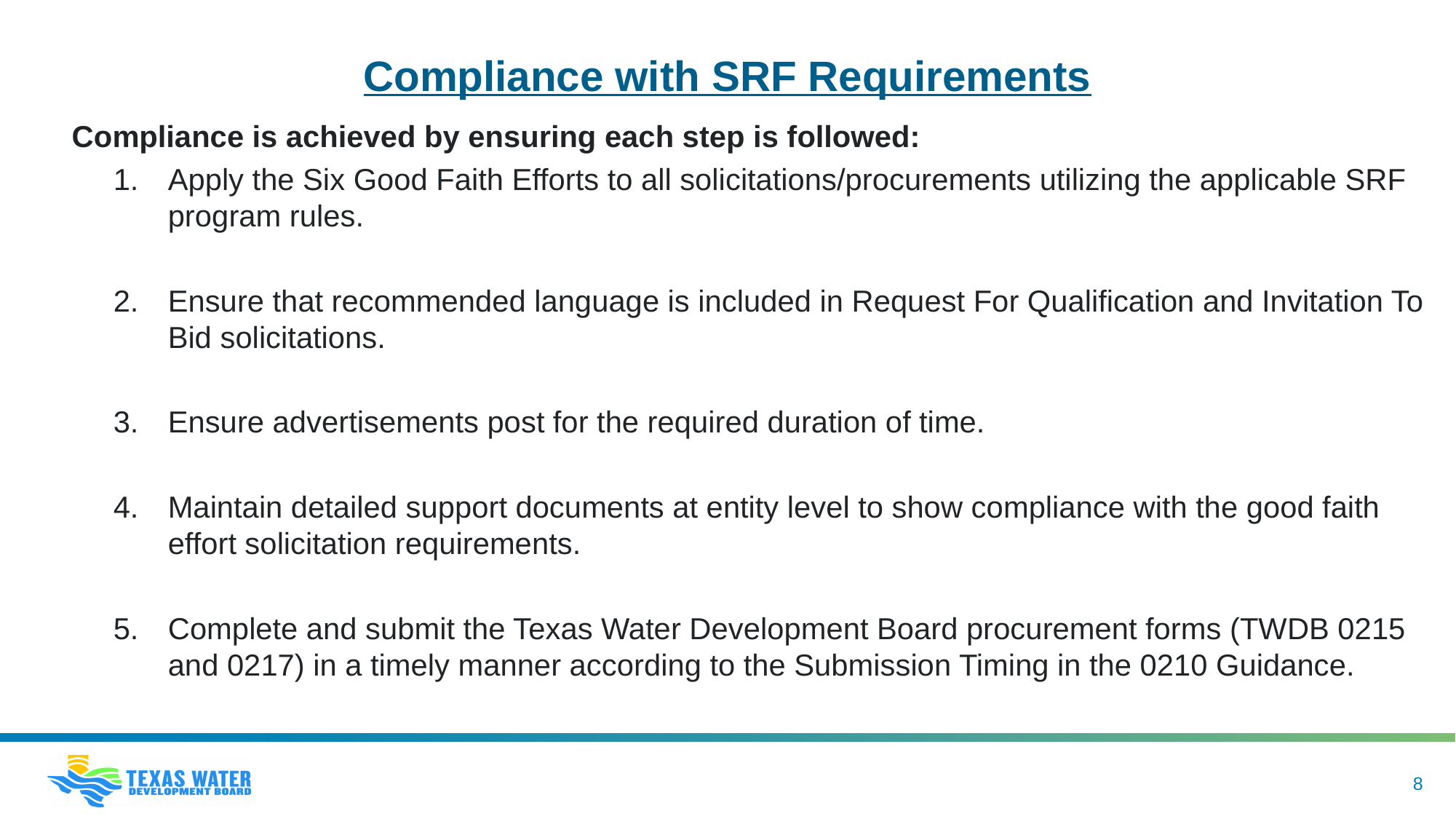

Compliance with SRF Requirements
  Compliance is achieved by ensuring each step is followed:
Apply the Six Good Faith Efforts to all solicitations/procurements utilizing the applicable SRF program rules.

Ensure that recommended language is included in Request For Qualification and Invitation To Bid solicitations.

Ensure advertisements post for the required duration of time.

Maintain detailed support documents at entity level to show compliance with the good faith effort solicitation requirements.

Complete and submit the Texas Water Development Board procurement forms (TWDB 0215 and 0217) in a timely manner according to the Submission Timing in the 0210 Guidance.

8